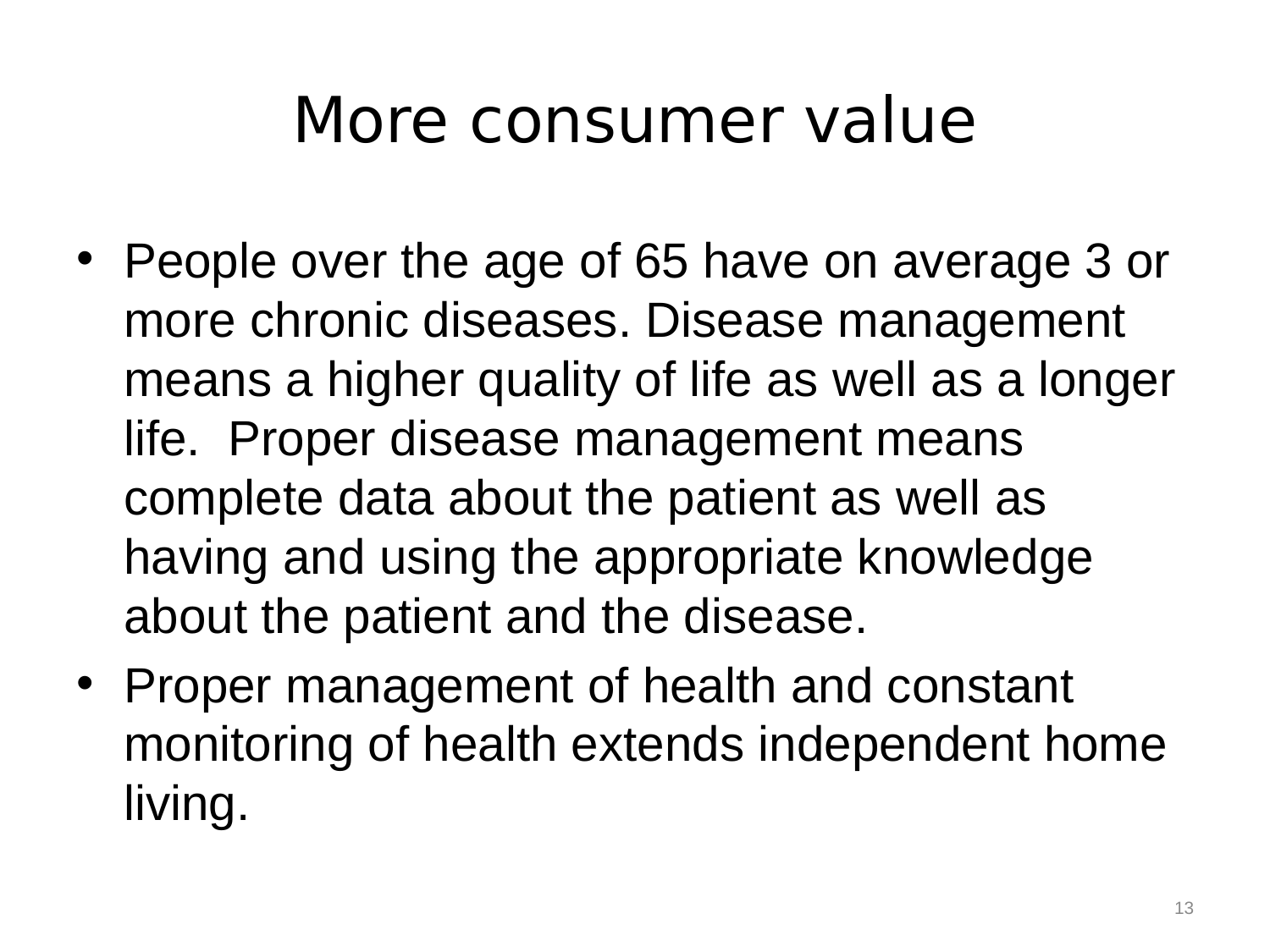

# More consumer value
People over the age of 65 have on average 3 or more chronic diseases. Disease management means a higher quality of life as well as a longer life.  Proper disease management means complete data about the patient as well as having and using the appropriate knowledge about the patient and the disease.
Proper management of health and constant monitoring of health extends independent home living.
13